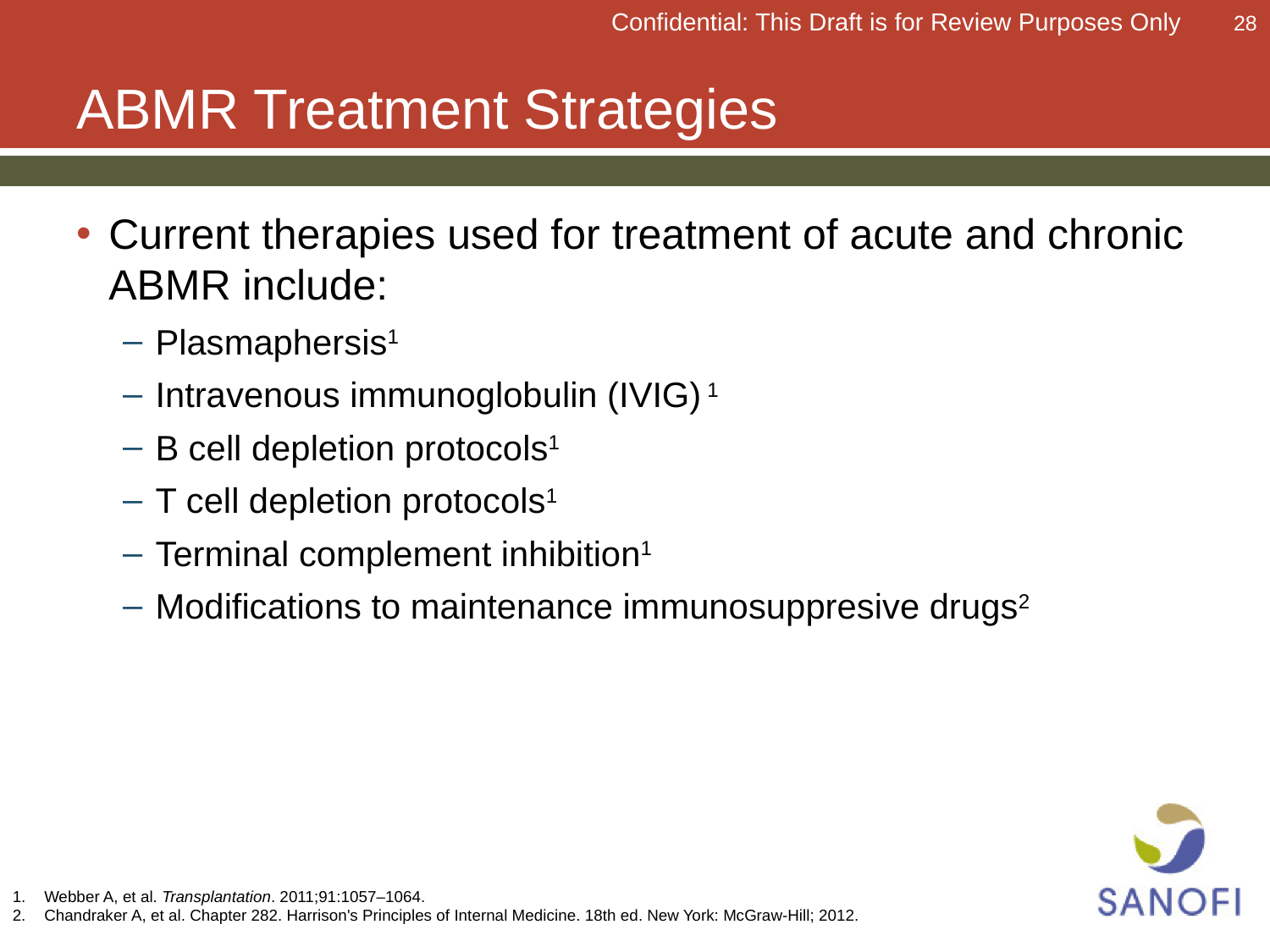

# ABMR Treatment Strategies
Current therapies used for treatment of acute and chronic ABMR include:
Plasmaphersis1
Intravenous immunoglobulin (IVIG) 1
B cell depletion protocols1
T cell depletion protocols1
Terminal complement inhibition1
Modifications to maintenance immunosuppresive drugs2

Webber A, et al. Transplantation. 2011;91:1057–1064.
Chandraker A, et al. Chapter 282. Harrison's Principles of Internal Medicine. 18th ed. New York: McGraw-Hill; 2012.